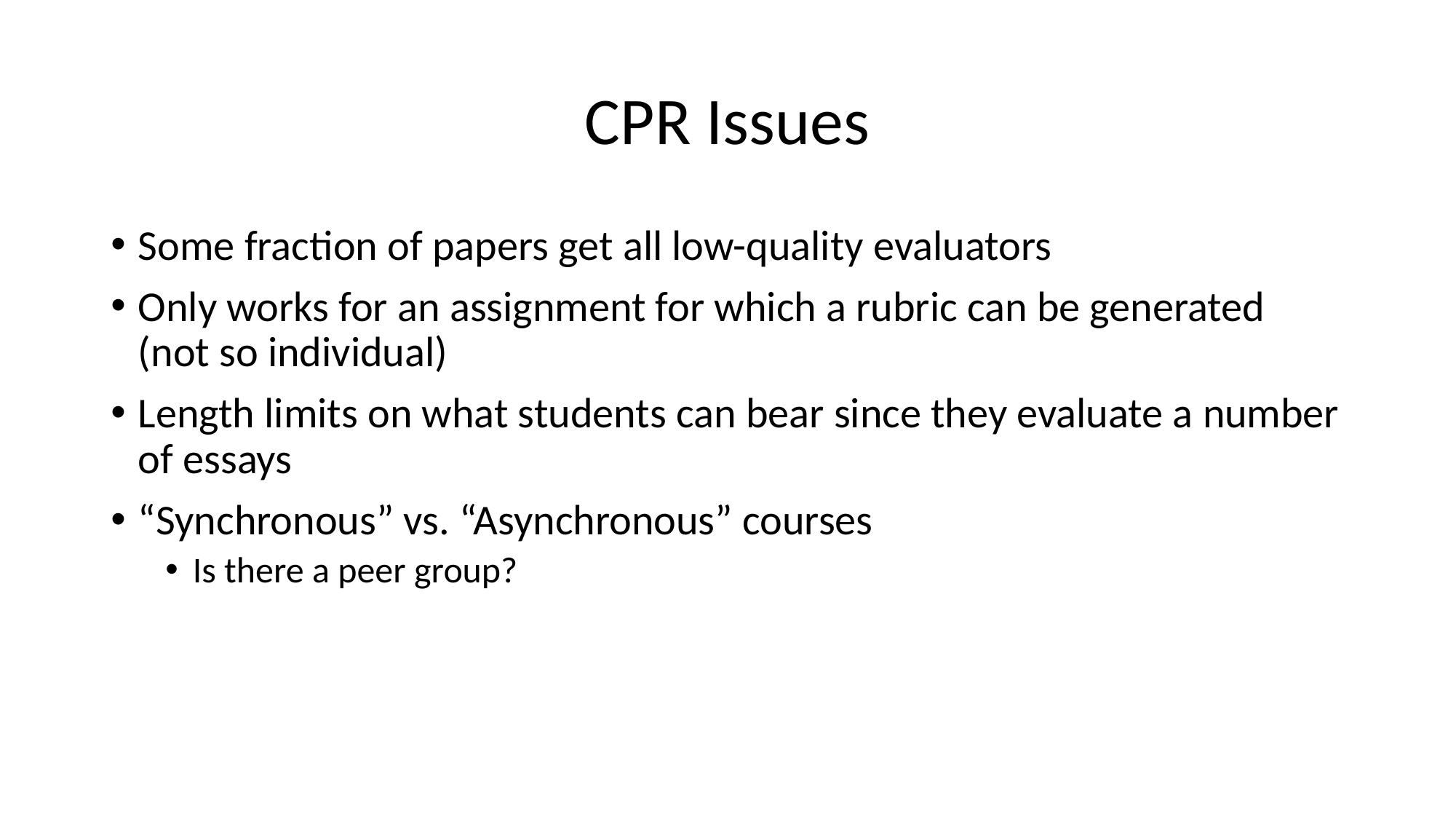

# CPR Issues
Some fraction of papers get all low-quality evaluators
Only works for an assignment for which a rubric can be generated (not so individual)
Length limits on what students can bear since they evaluate a number of essays
“Synchronous” vs. “Asynchronous” courses
Is there a peer group?